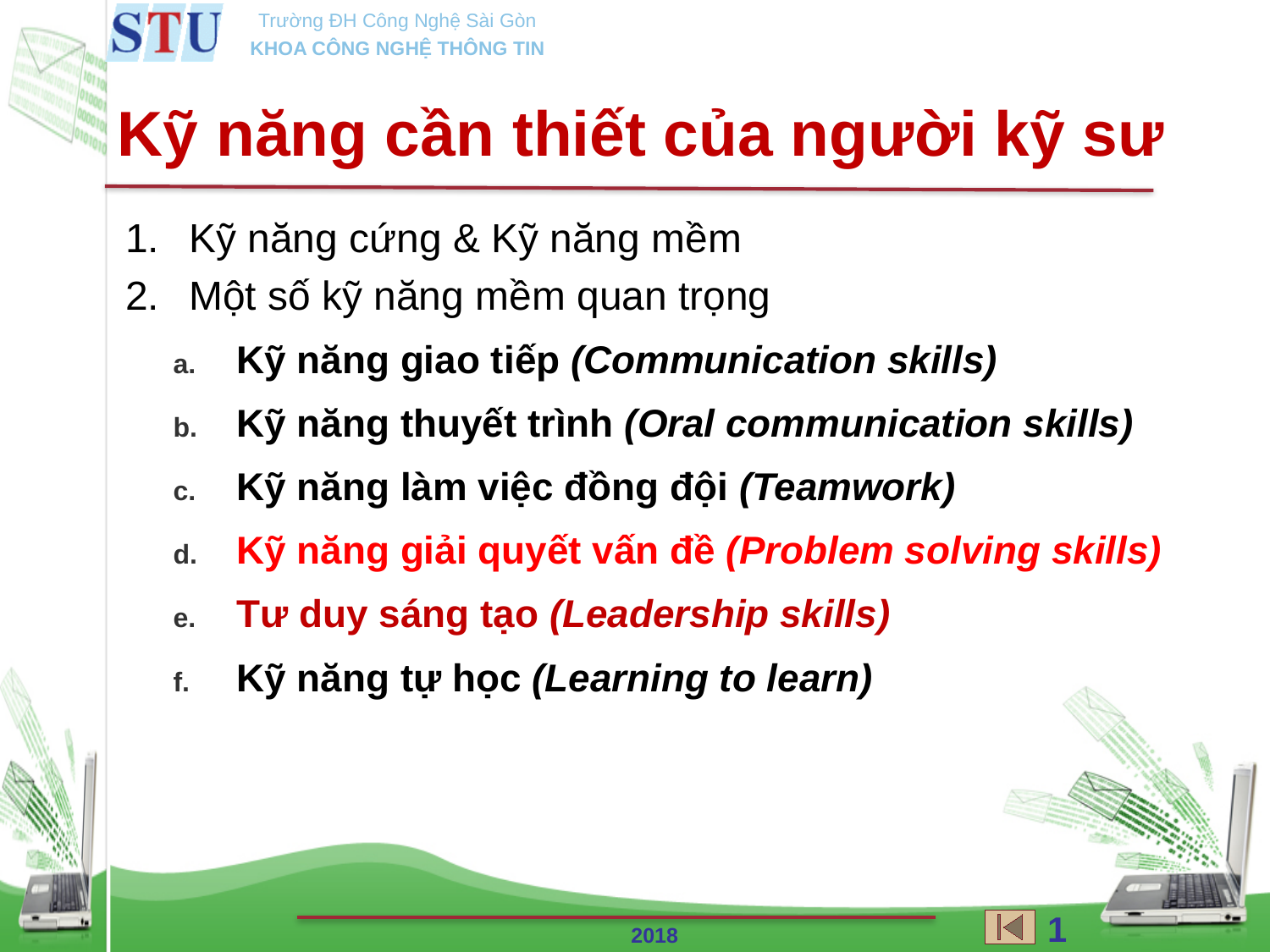

Kỹ năng cần thiết của người kỹ sư
Kỹ năng cứng & Kỹ năng mềm
Một số kỹ năng mềm quan trọng
Kỹ năng giao tiếp (Communication skills)
Kỹ năng thuyết trình (Oral communication skills)
Kỹ năng làm việc đồng đội (Teamwork)
Kỹ năng giải quyết vấn đề (Problem solving skills)
Tư duy sáng tạo (Leadership skills)
Kỹ năng tự học (Learning to learn)

102
2018